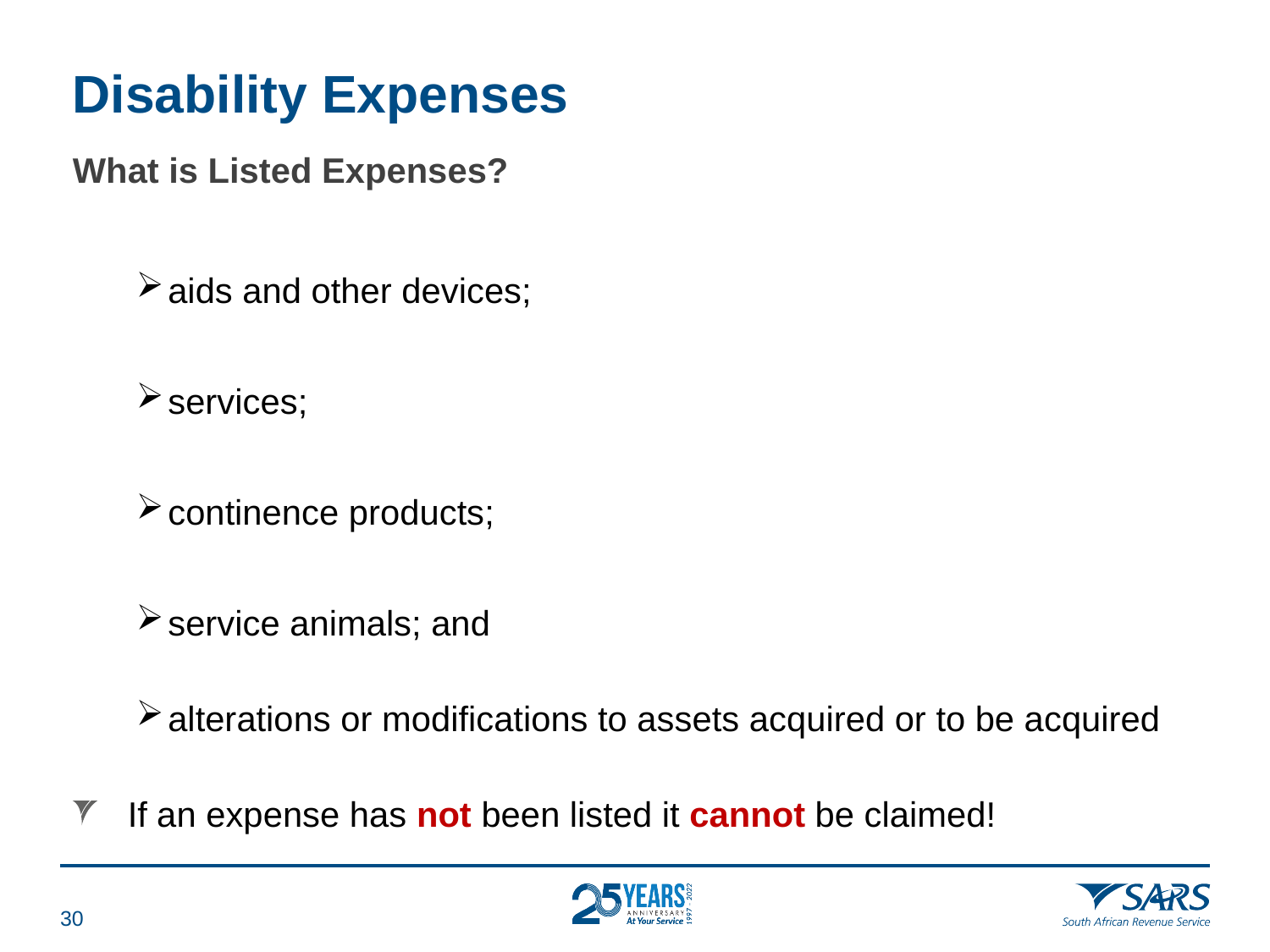

# Disability Expenses
What is Listed Expenses?
aids and other devices;

services;

continence products;

service animals; and

alterations or modifications to assets acquired or to be acquired

If an expense has not been listed it cannot be claimed!

30